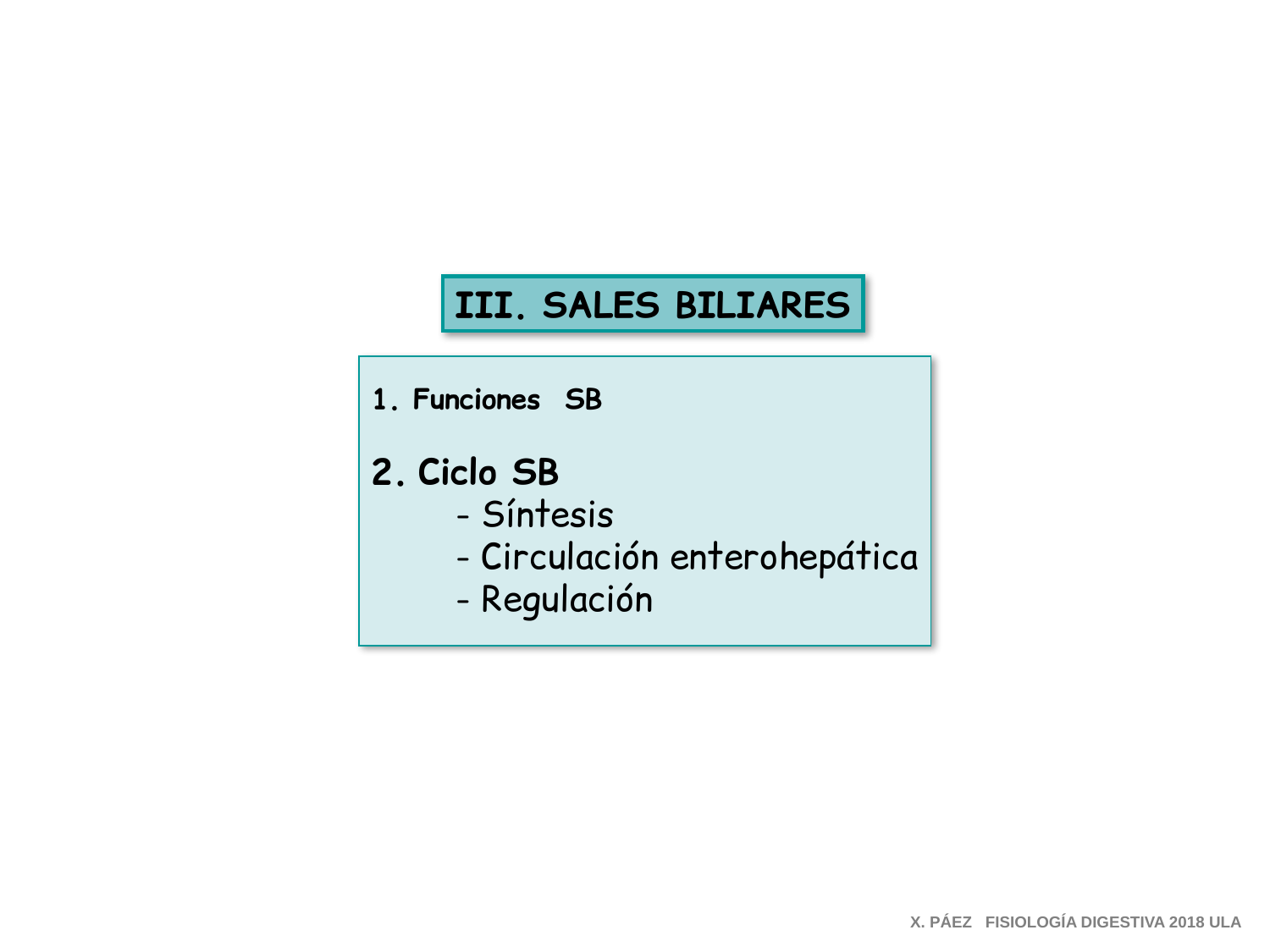

III. SALES BILIARES

1. Funciones  SB

2. Ciclo SB
        - Síntesis
        - Circulación enterohepática
                - Regulación

X. PÁEZ   FISIOLOGÍA DIGESTIVA 2018 ULA